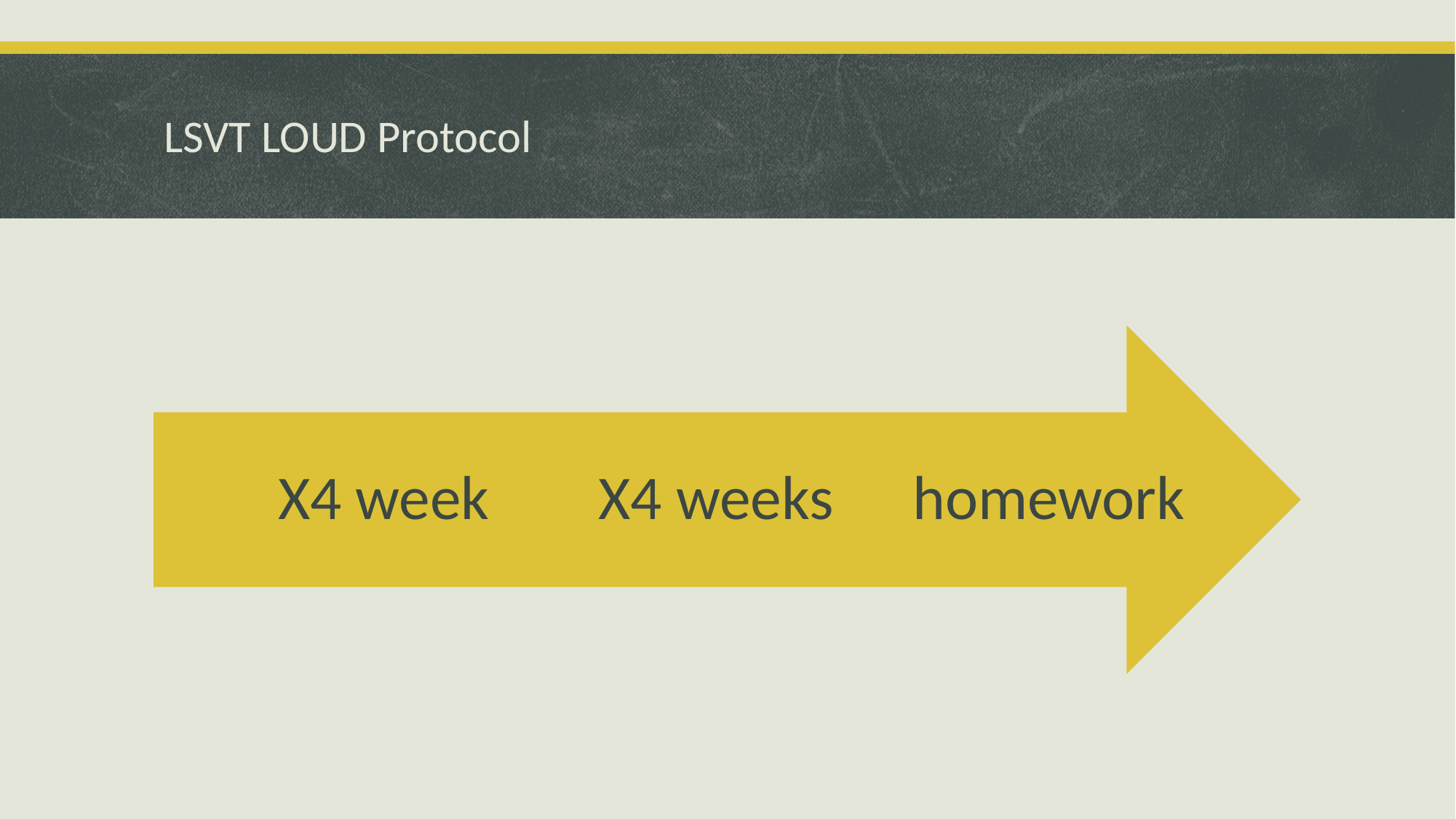

# LSVT LOUD Protocol
homework
X4 weeks
X4 week